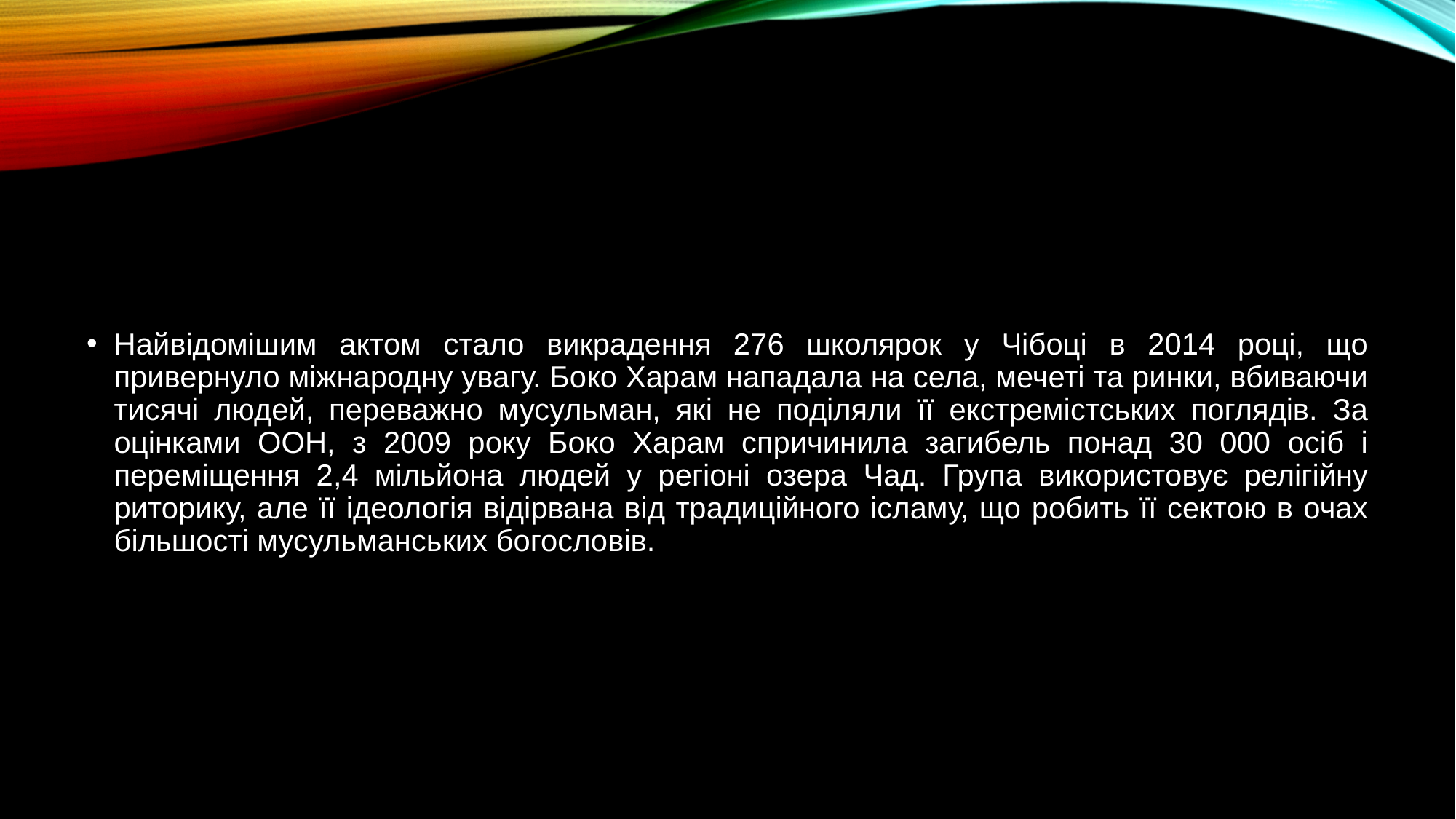

#
Найвідомішим актом стало викрадення 276 школярок у Чібоці в 2014 році, що привернуло міжнародну увагу. Боко Харам нападала на села, мечеті та ринки, вбиваючи тисячі людей, переважно мусульман, які не поділяли її екстремістських поглядів. За оцінками ООН, з 2009 року Боко Харам спричинила загибель понад 30 000 осіб і переміщення 2,4 мільйона людей у регіоні озера Чад. Група використовує релігійну риторику, але її ідеологія відірвана від традиційного ісламу, що робить її сектою в очах більшості мусульманських богословів.